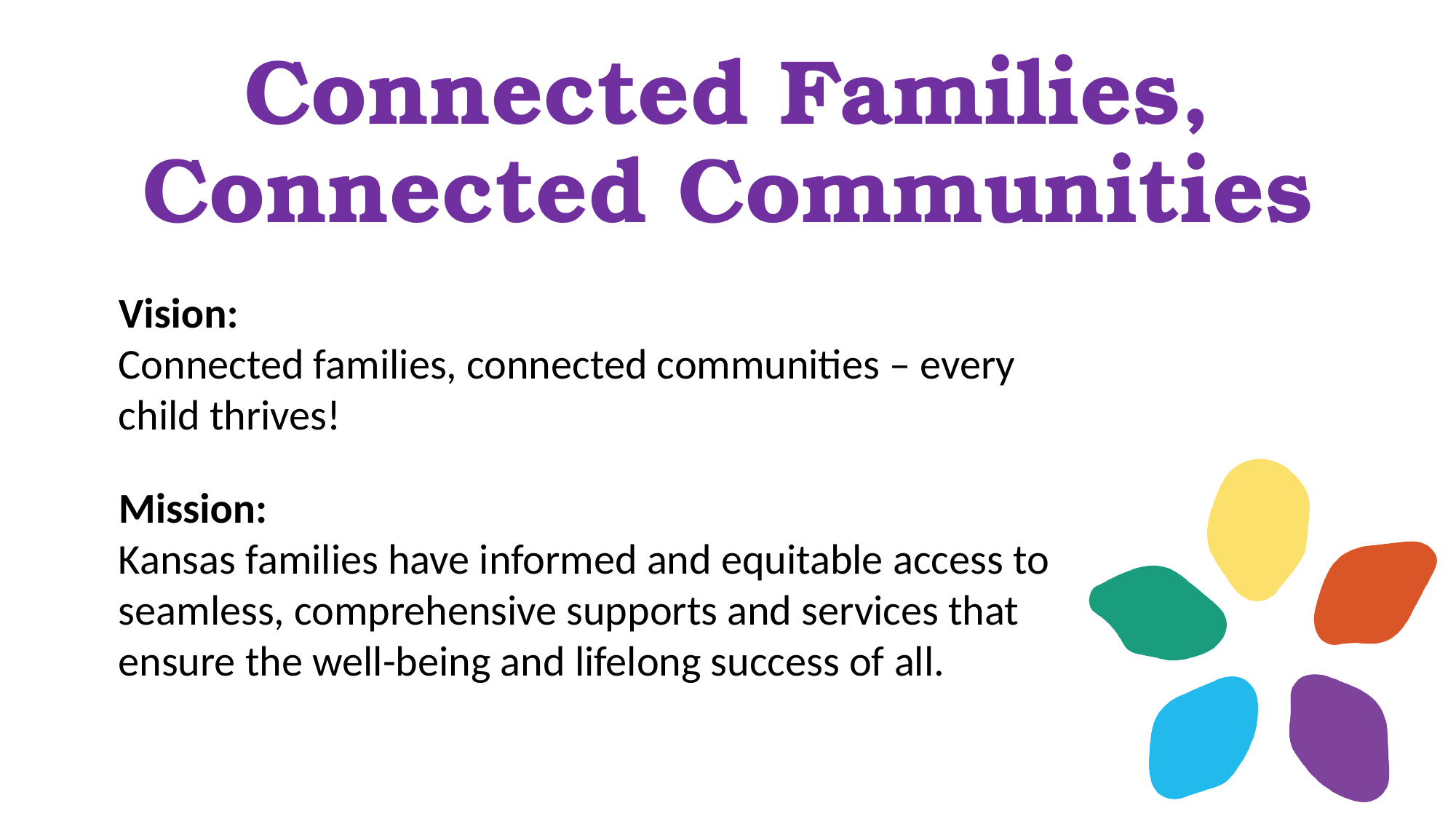

# Connected Families, Connected Communities
Vision:
Connected families, connected communities – every child thrives!
Mission:
Kansas families have informed and equitable access to seamless, comprehensive supports and services that ensure the well-being and lifelong success of all.